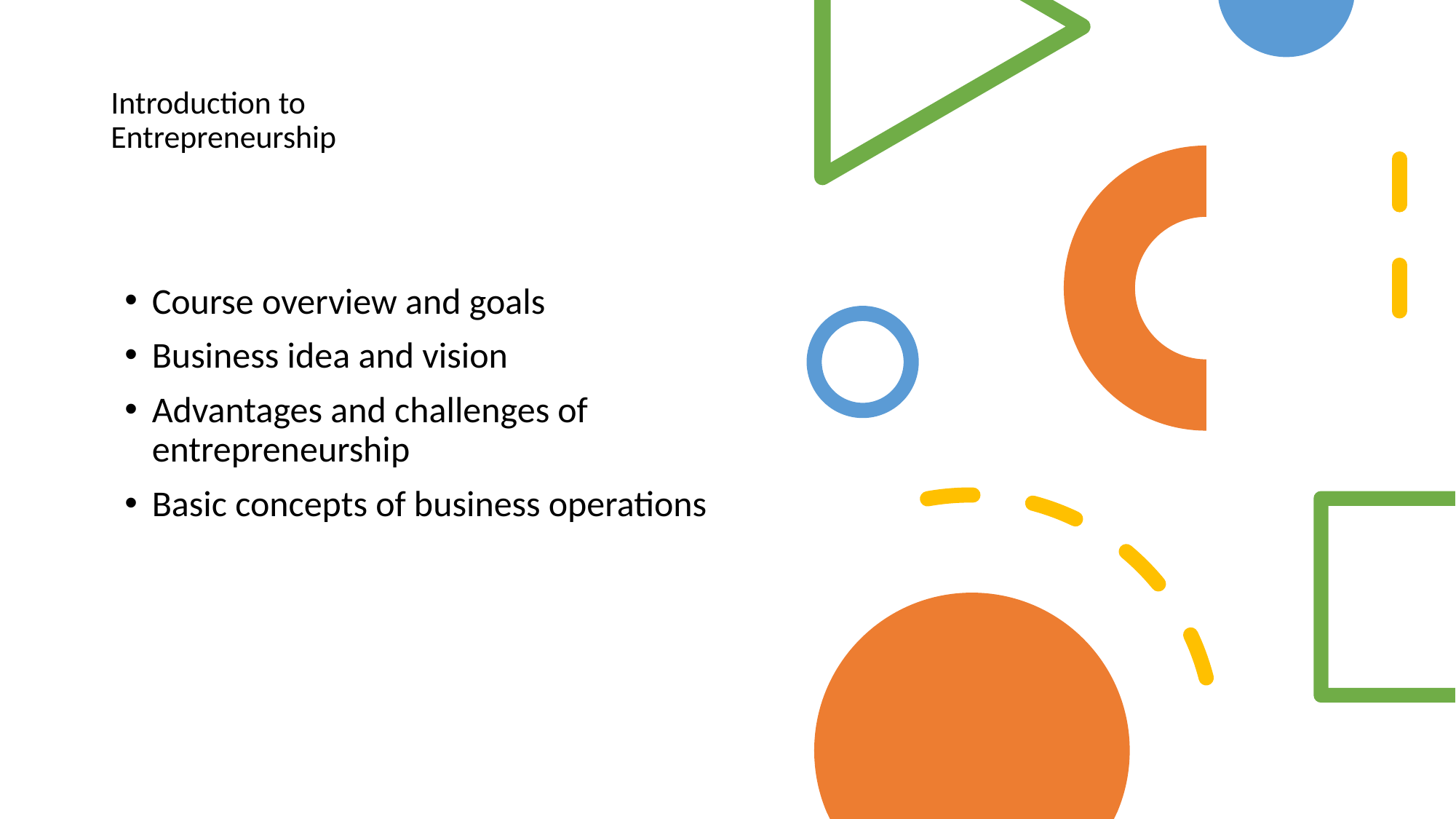

# Introduction to Entrepreneurship

Course overview and goals
Business idea and vision
Advantages and challenges of entrepreneurship
Basic concepts of business operations